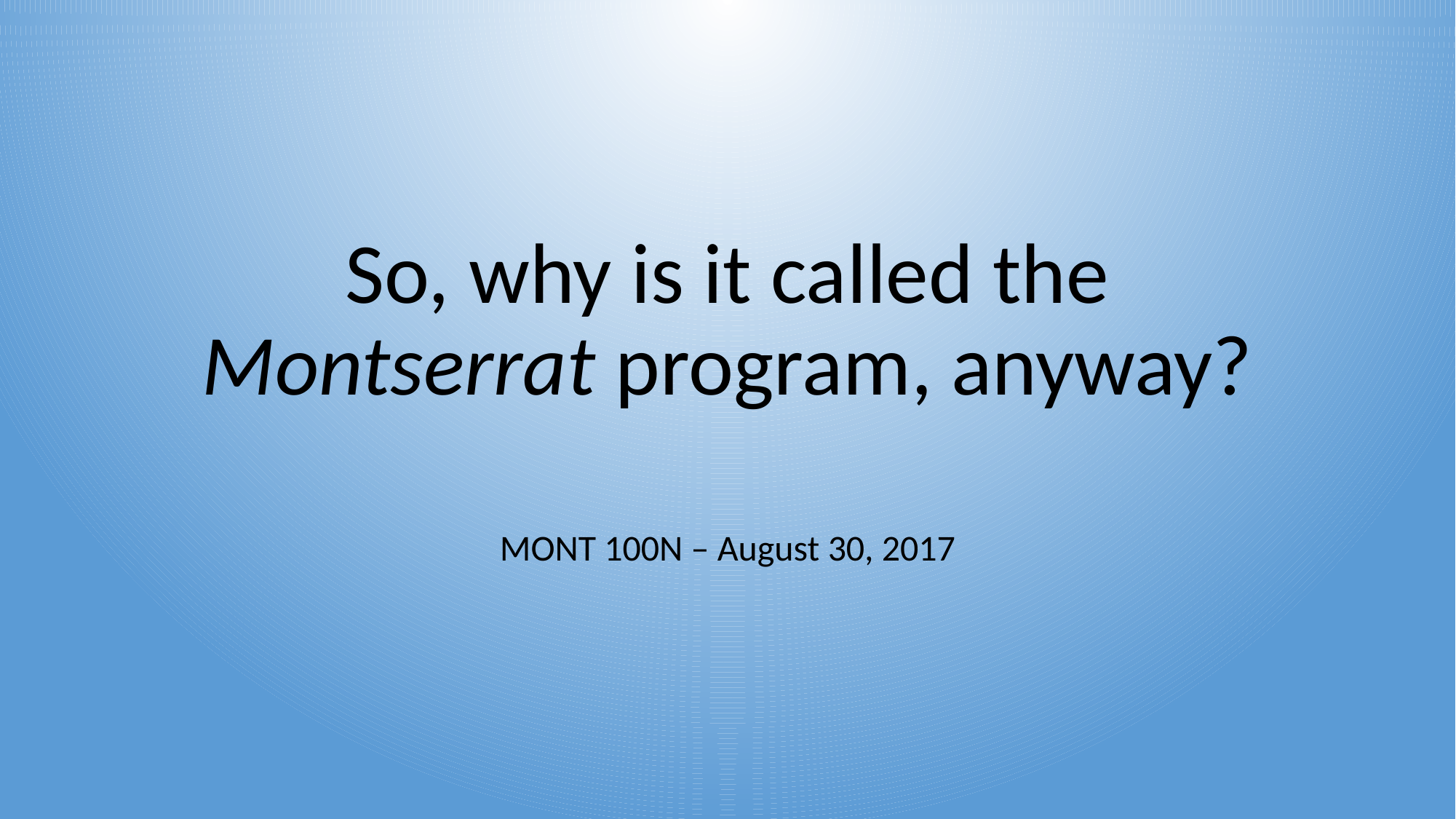

# So, why is it called the Montserrat program, anyway?
MONT 100N – August 30, 2017